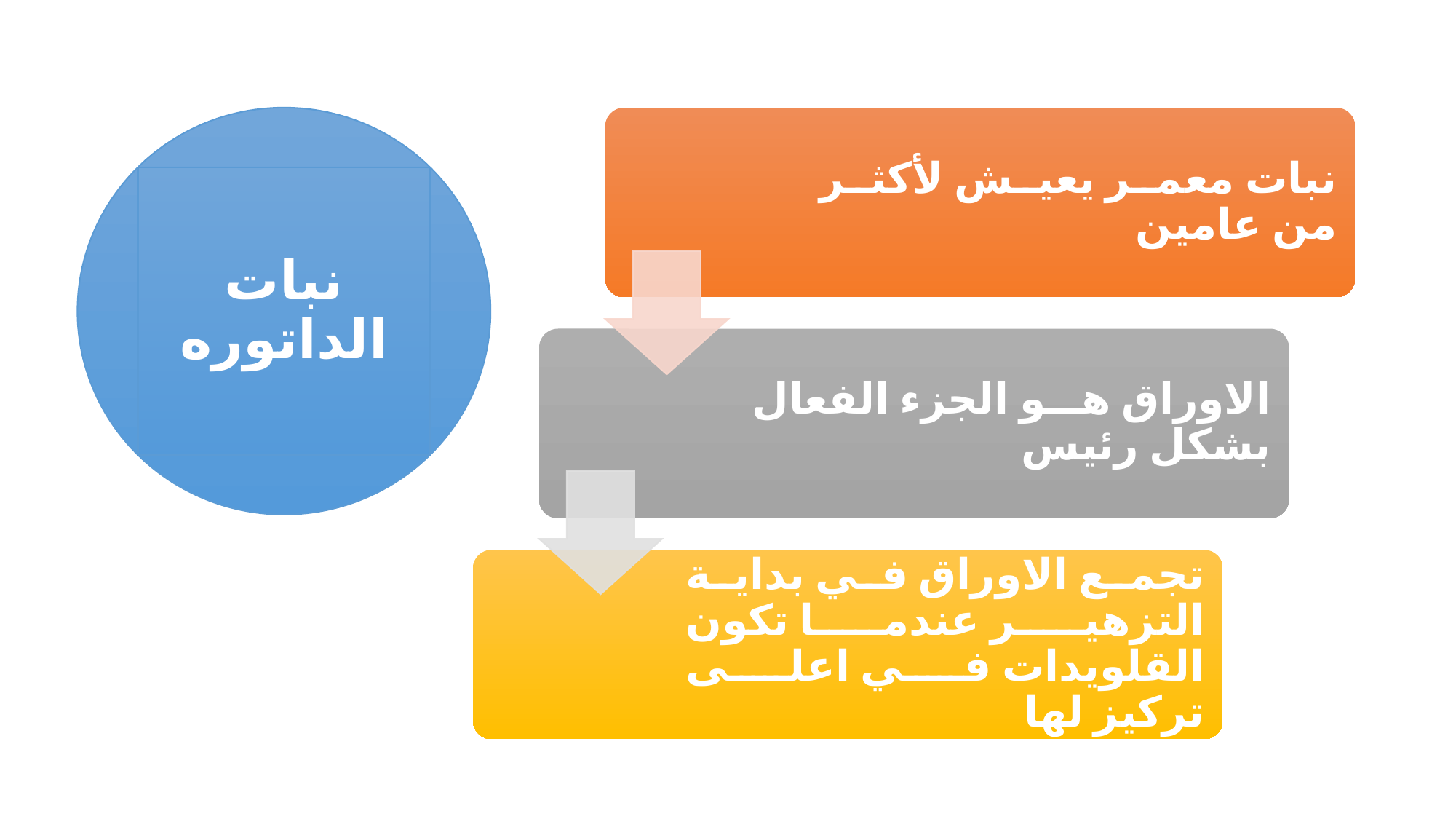

نبات الداتوره
نبات معمر يعيش لأكثر من عامين
الاوراق هو الجزء الفعال بشكل رئيس
تجمع الاوراق في بداية التزهير عندما تكون القلويدات في اعلى تركيز لها